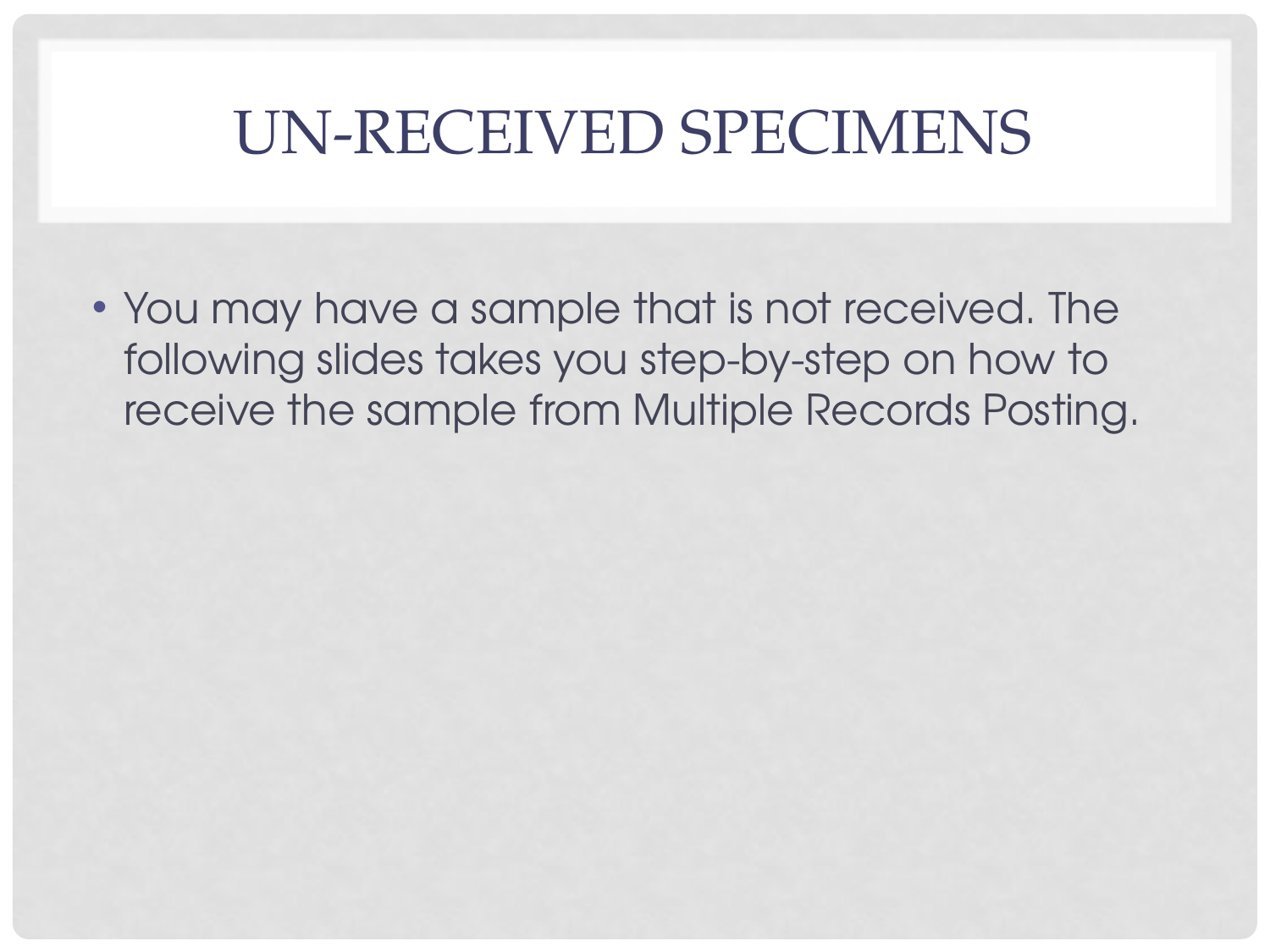

# Un-received specimens
You may have a sample that is not received. The following slides takes you step-by-step on how to receive the sample from Multiple Records Posting.